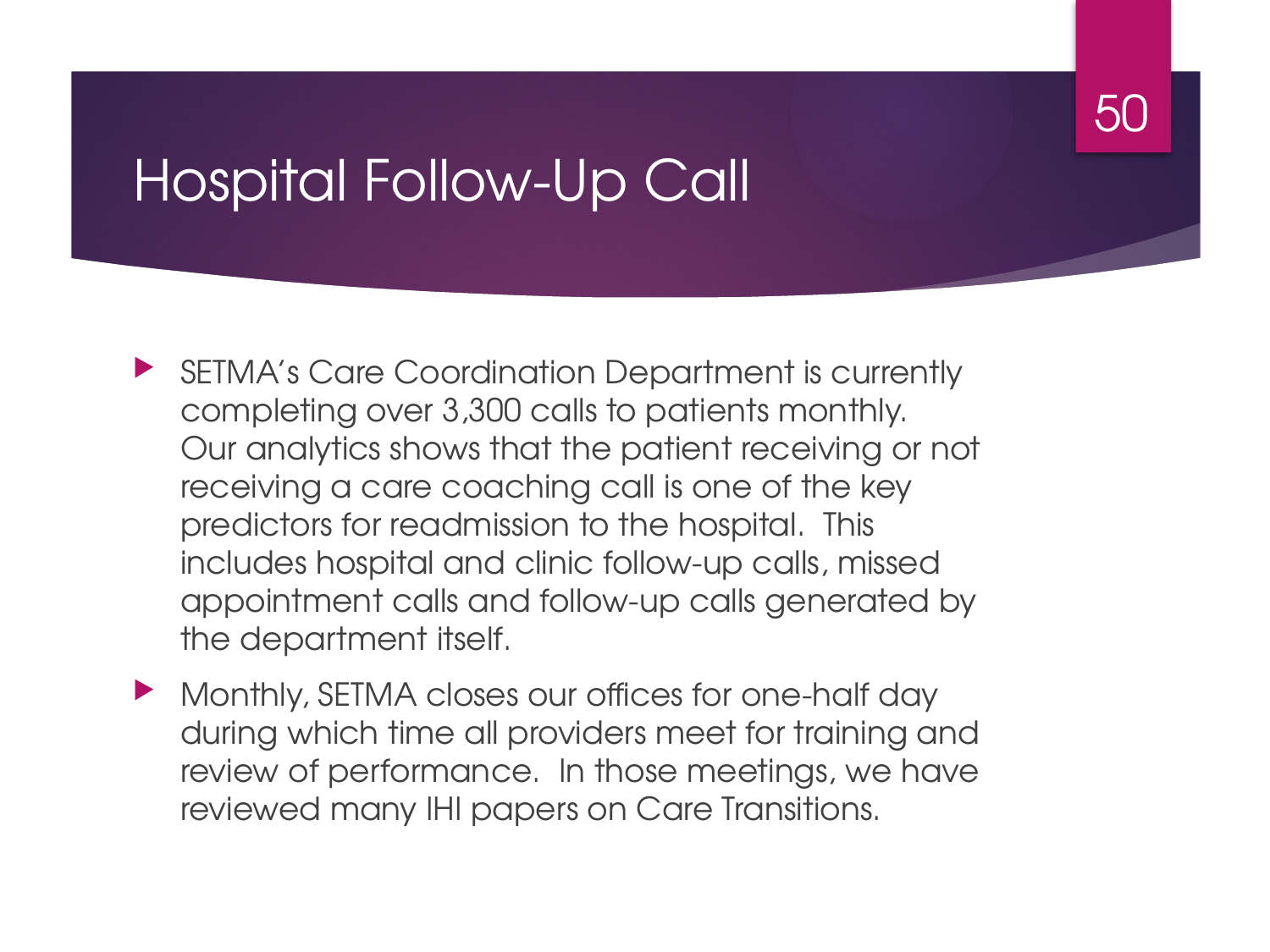

50
# Hospital Follow-Up Call
SETMA’s Care Coordination Department is currently completing over 3,300 calls to patients monthly.   Our analytics shows that the patient receiving or not receiving a care coaching call is one of the key predictors for readmission to the hospital.  This includes hospital and clinic follow-up calls, missed appointment calls and follow-up calls generated by the department itself.
Monthly, SETMA closes our offices for one-half day during which time all providers meet for training and review of performance.  In those meetings, we have reviewed many IHI papers on Care Transitions.